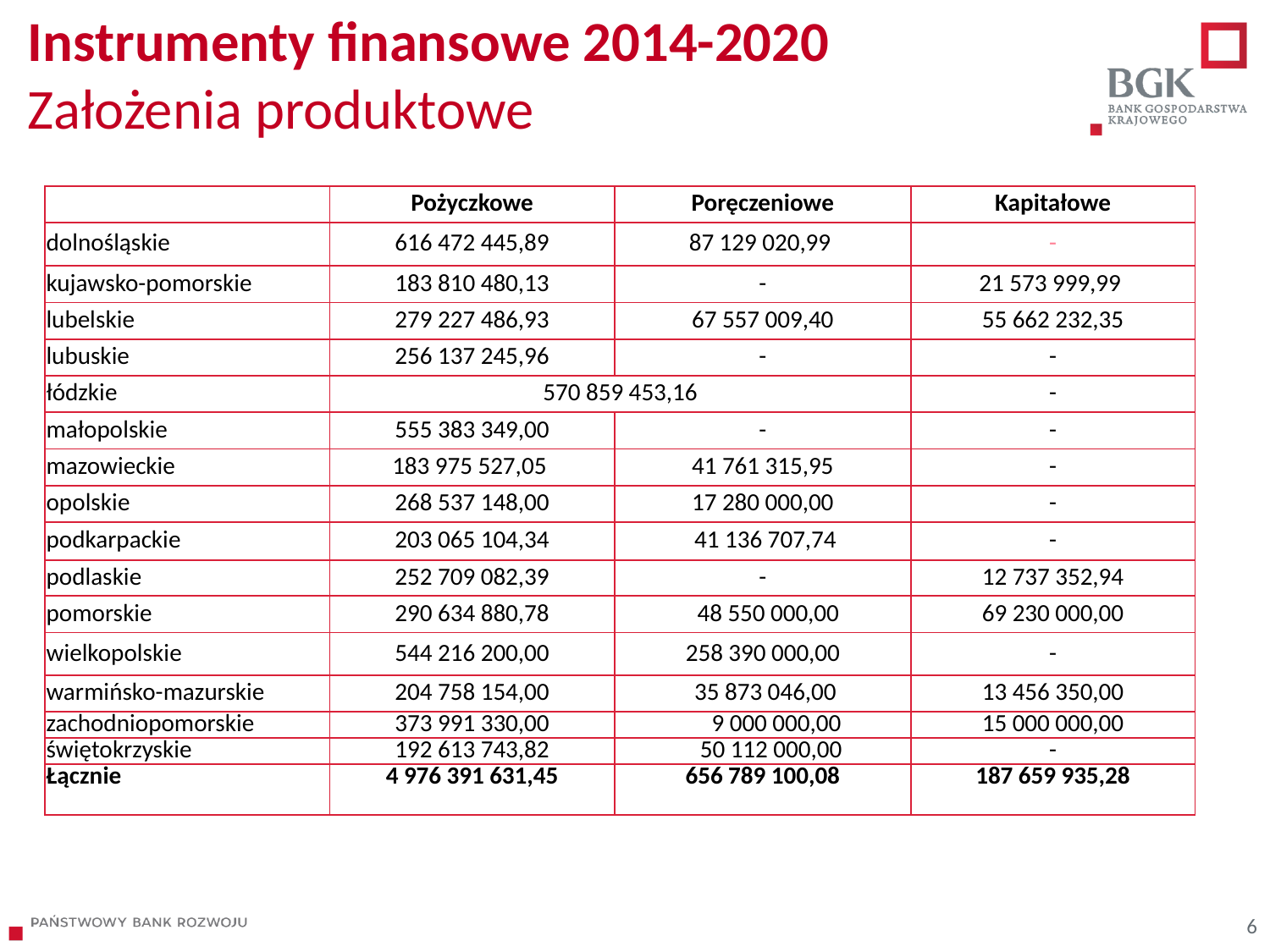

# Instrumenty finansowe 2014-2020 Założenia produktowe
|  | Pożyczkowe | Poręczeniowe | Kapitałowe |
| --- | --- | --- | --- |
| dolnośląskie | 616 472 445,89 | 87 129 020,99 | - |
| kujawsko-pomorskie | 183 810 480,13 | - | 21 573 999,99 |
| lubelskie | 279 227 486,93 | 67 557 009,40 | 55 662 232,35 |
| lubuskie | 256 137 245,96 | - | - |
| łódzkie | 570 859 453,16 |  | - |
| małopolskie | 555 383 349,00 | - | - |
| mazowieckie | 183 975 527,05 | 41 761 315,95 | - |
| opolskie | 268 537 148,00 | 17 280 000,00 | - |
| podkarpackie | 203 065 104,34 | 41 136 707,74 | - |
| podlaskie | 252 709 082,39 | - | 12 737 352,94 |
| pomorskie | 290 634 880,78 | 48 550 000,00 | 69 230 000,00 |
| wielkopolskie | 544 216 200,00 | 258 390 000,00 | - |
| warmińsko-mazurskie | 204 758 154,00 | 35 873 046,00 | 13 456 350,00 |
| zachodniopomorskie | 373 991 330,00 | 9 000 000,00 | 15 000 000,00 |
| świętokrzyskie | 192 613 743,82 | 50 112 000,00 | - |
| Łącznie | 4 976 391 631,45 | 656 789 100,08 | 187 659 935,28 |
6